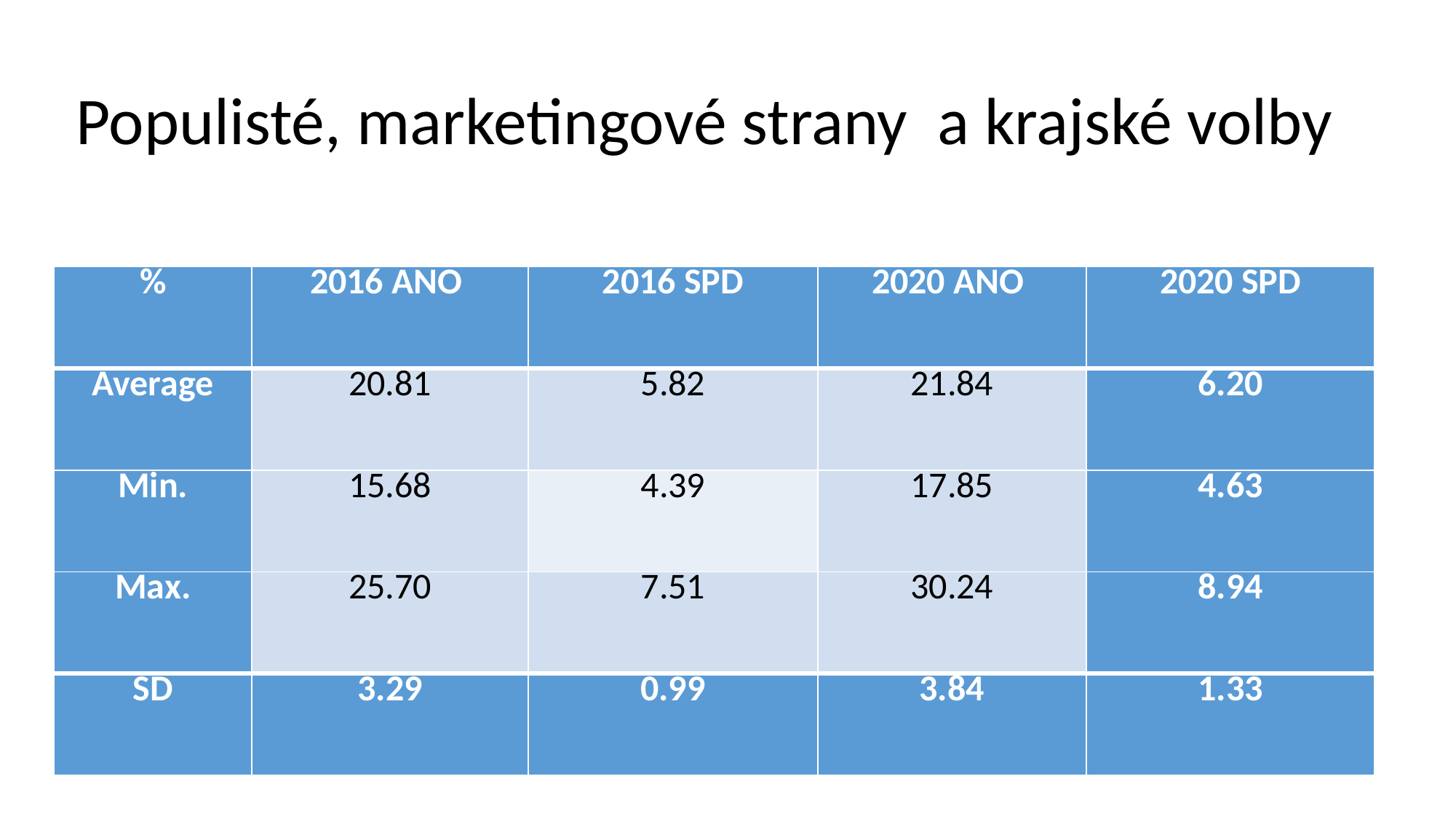

# Populisté, marketingové strany  a krajské volby
| % | 2016 ANO | 2016 SPD | 2020 ANO | 2020 SPD |
| --- | --- | --- | --- | --- |
| Average | 20.81 | 5.82 | 21.84 | 6.20 |
| Min. | 15.68 | 4.39 | 17.85 | 4.63 |
| Max. | 25.70 | 7.51 | 30.24 | 8.94 |
| SD | 3.29 | 0.99 | 3.84 | 1.33 |